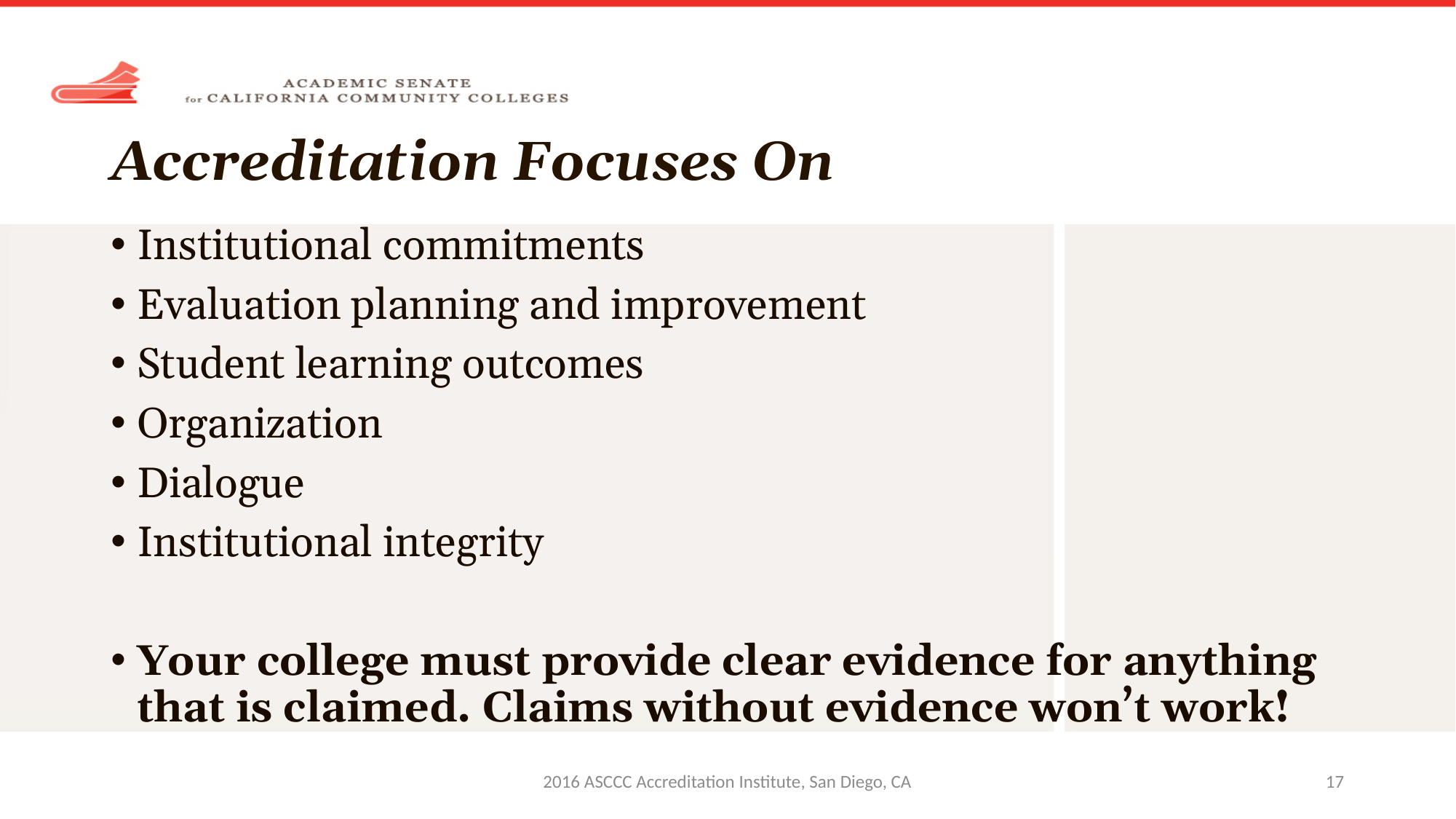

# Accreditation Focuses On
Institutional commitments
Evaluation planning and improvement
Student learning outcomes
Organization
Dialogue
Institutional integrity

Your college must provide clear evidence for anything that is claimed. Claims without evidence won’t work!

2016 ASCCC Accreditation Institute, San Diego, CA
17